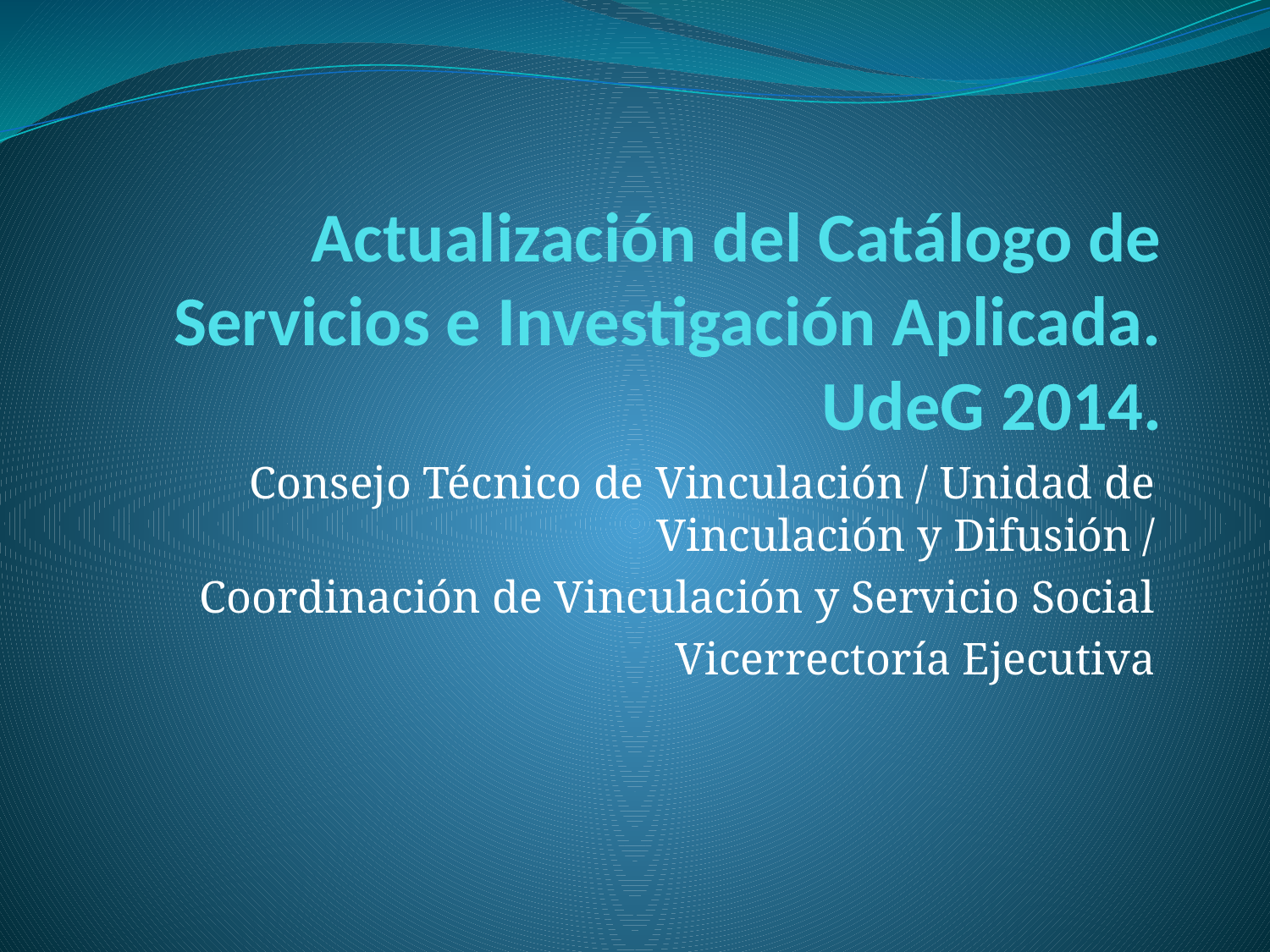

# Actualización del Catálogo de Servicios e Investigación Aplicada. UdeG 2014.
Consejo Técnico de Vinculación / Unidad de Vinculación y Difusión /
Coordinación de Vinculación y Servicio Social
Vicerrectoría Ejecutiva